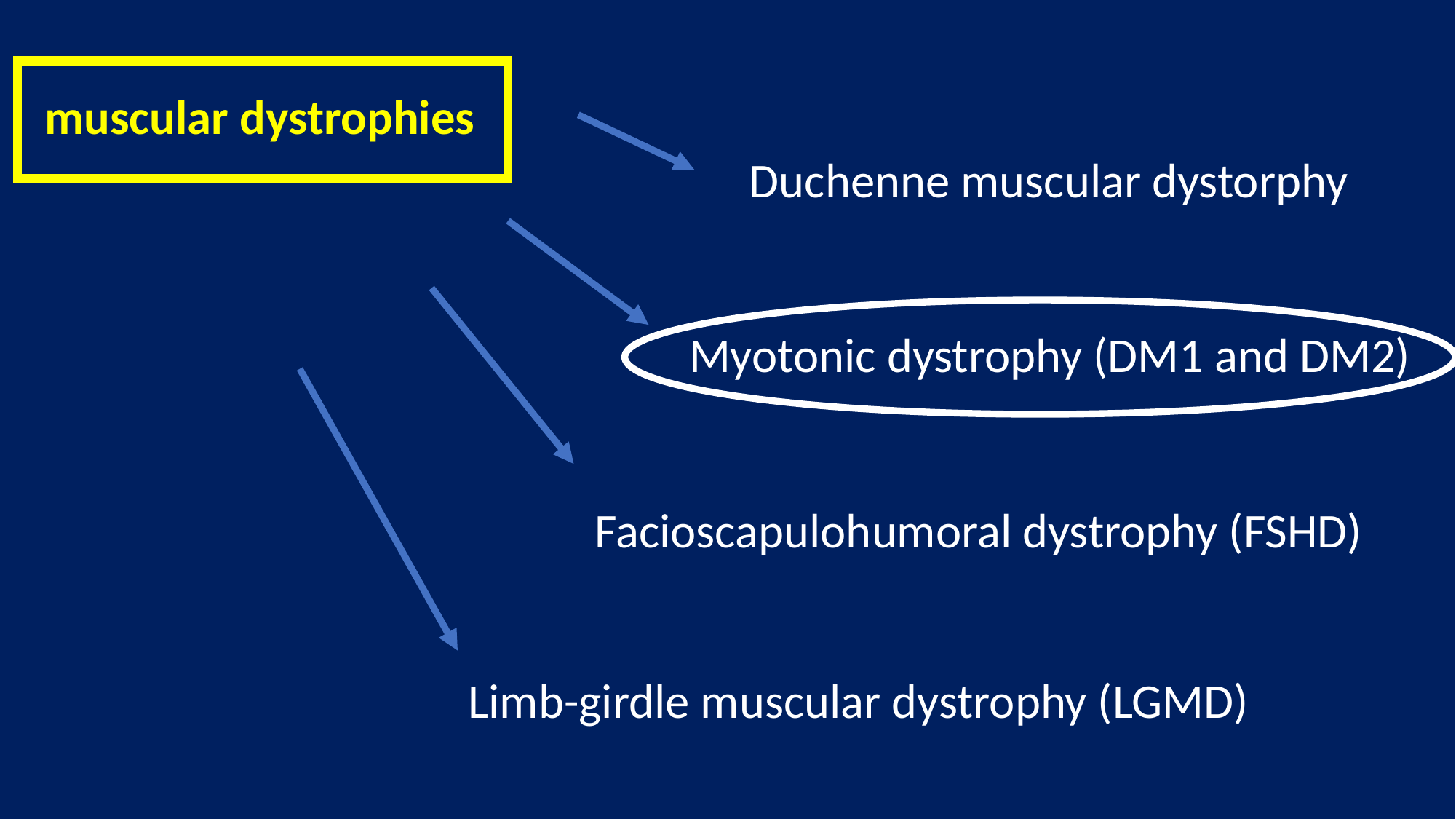

muscular dystrophies
Duchenne muscular dystorphy

Myotonic dystrophy (DM1 and DM2)
Facioscapulohumoral dystrophy (FSHD)
Limb-girdle muscular dystrophy (LGMD)